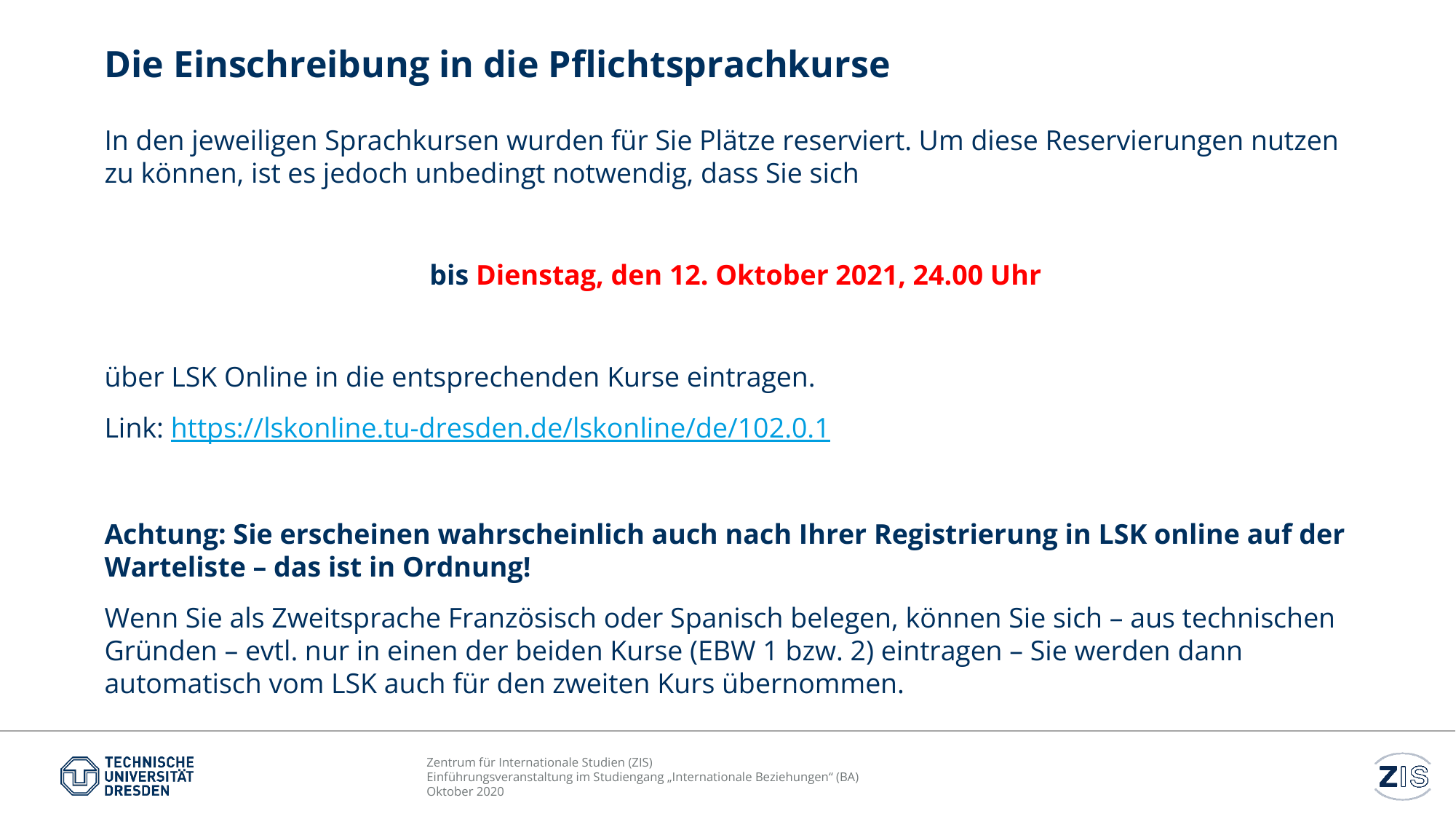

# Die Einschreibung in die Pflichtsprachkurse
In den jeweiligen Sprachkursen wurden für Sie Plätze reserviert. Um diese Reservierungen nutzen zu können, ist es jedoch unbedingt notwendig, dass Sie sich

bis Dienstag, den 12. Oktober 2021, 24.00 Uhr

über LSK Online in die entsprechenden Kurse eintragen.
Link: https://lskonline.tu-dresden.de/lskonline/de/102.0.1

Achtung: Sie erscheinen wahrscheinlich auch nach Ihrer Registrierung in LSK online auf der Warteliste – das ist in Ordnung!
Wenn Sie als Zweitsprache Französisch oder Spanisch belegen, können Sie sich – aus technischen Gründen – evtl. nur in einen der beiden Kurse (EBW 1 bzw. 2) eintragen – Sie werden dann automatisch vom LSK auch für den zweiten Kurs übernommen.